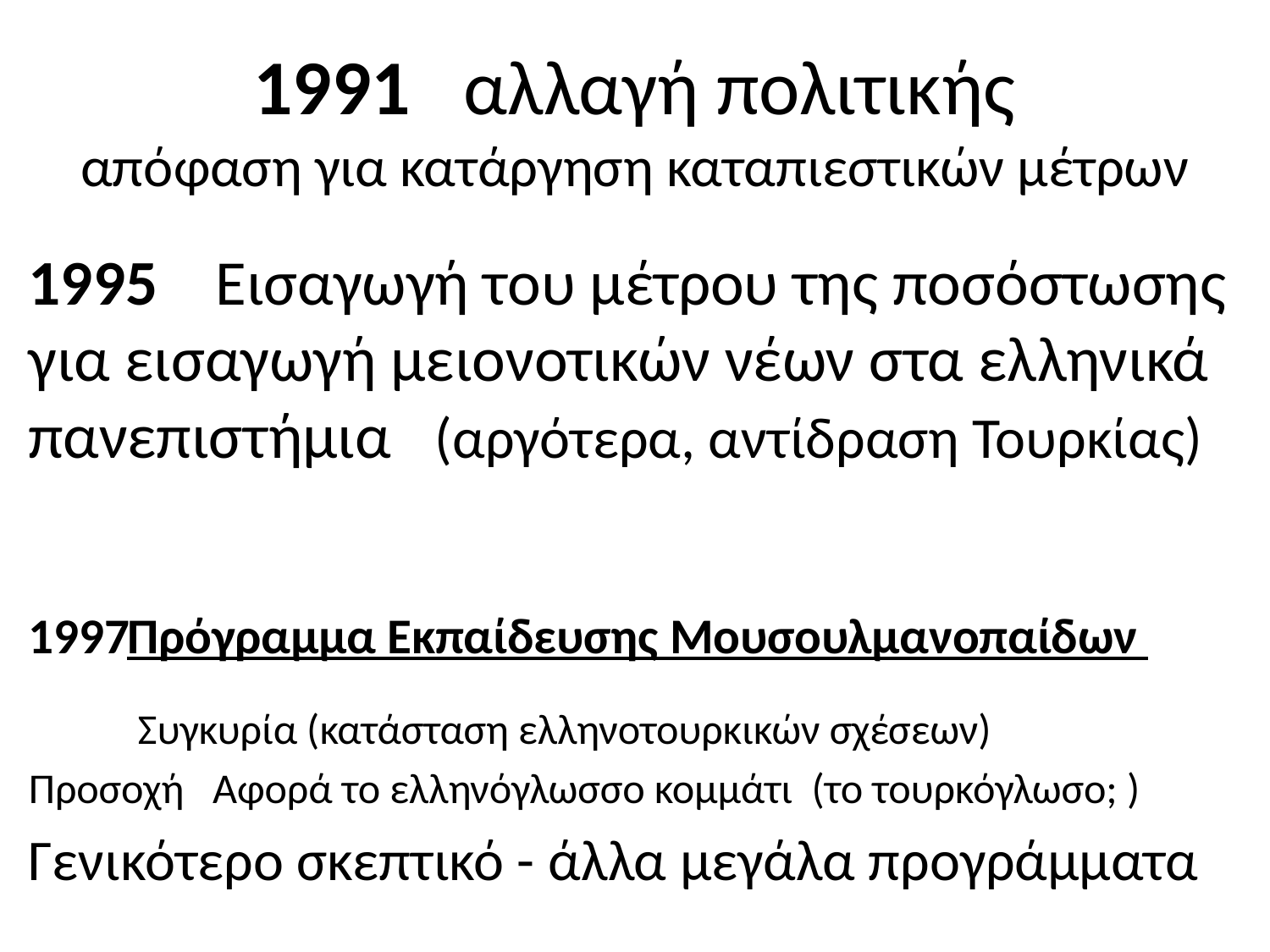

# 1991   αλλαγή πολιτικής απόφαση για κατάργηση καταπιεστικών μέτρων
1995    Εισαγωγή του μέτρου της ποσόστωσης για εισαγωγή μειονοτικών νέων στα ελληνικά πανεπιστήμια   (αργότερα, αντίδραση Τουρκίας)

 Πρόγραμμα Εκπαίδευσης Μουσουλμανοπαίδων

	Συγκυρία (κατάσταση ελληνοτουρκικών σχέσεων)
Προσοχή   Αφορά το ελληνόγλωσσο κομμάτι  (το τουρκόγλωσο; )
Γενικότερο σκεπτικό - άλλα μεγάλα προγράμματα